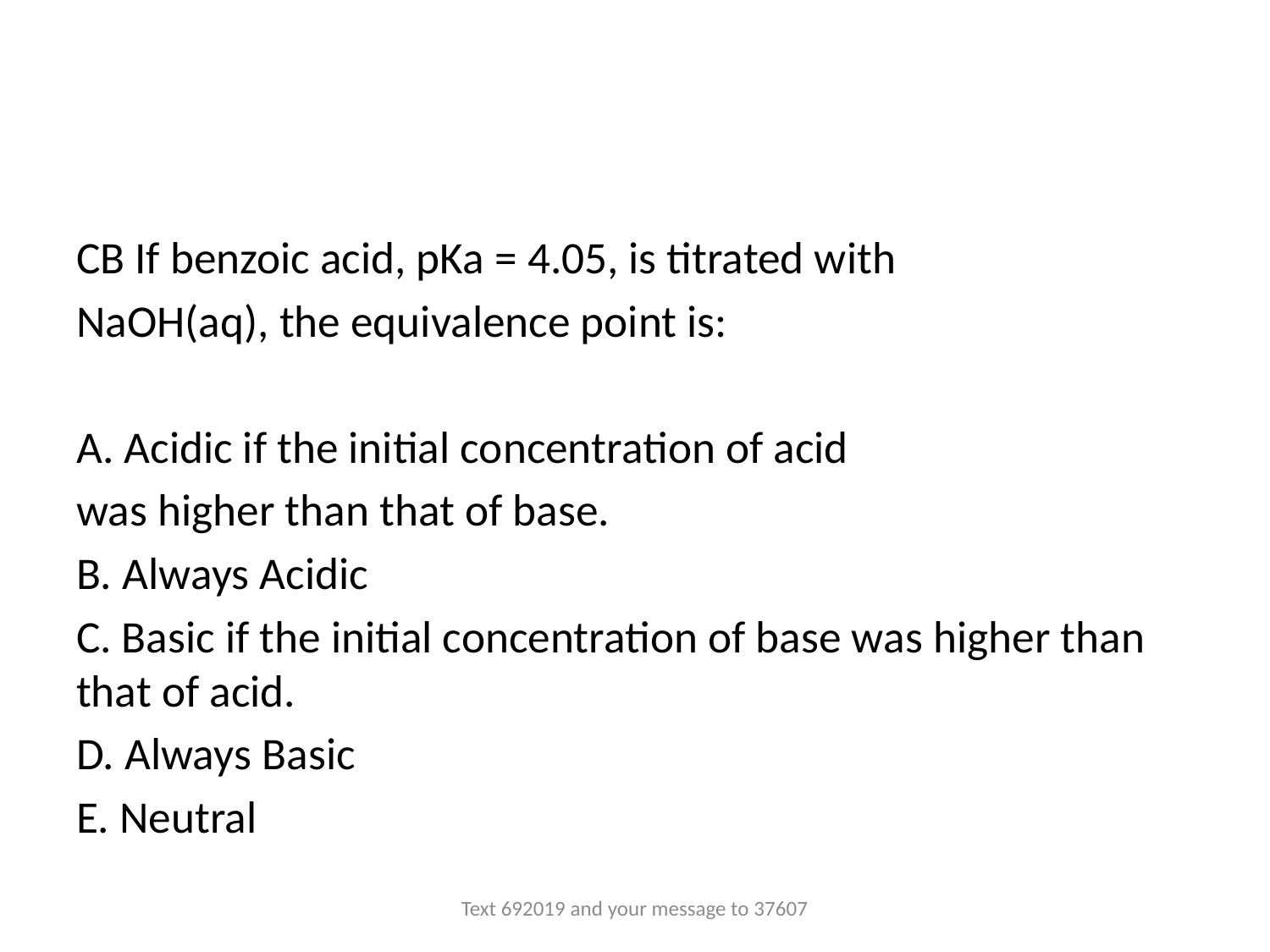

#
CB If benzoic acid, pKa = 4.05, is titrated with
NaOH(aq), the equivalence point is:

A. Acidic if the initial concentration of acid
was higher than that of base.
B. Always Acidic
C. Basic if the initial concentration of base was higher than that of acid.
D. Always Basic
E. Neutral
Text 692019 and your message to 37607